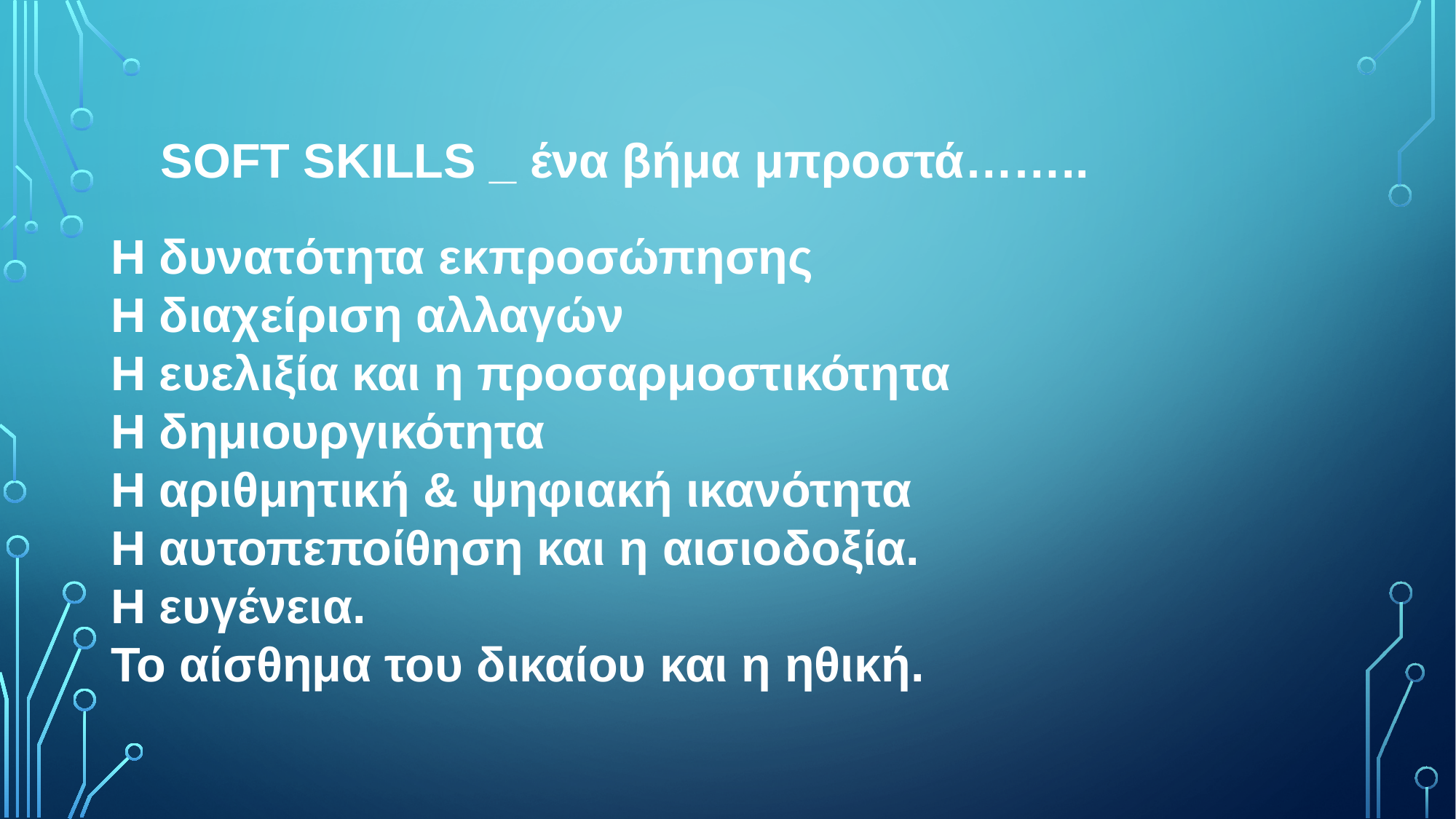

# SOFT SKILLS _ ένα βήμα μπροστά……..
Η δυνατότητα εκπροσώπησης
Η διαχείριση αλλαγών
Η ευελιξία και η προσαρμοστικότητα
Η δημιουργικότητα
Η αριθμητική & ψηφιακή ικανότητα
Η αυτοπεποίθηση και η αισιοδοξία.
Η ευγένεια.
Το αίσθημα του δικαίου και η ηθική.